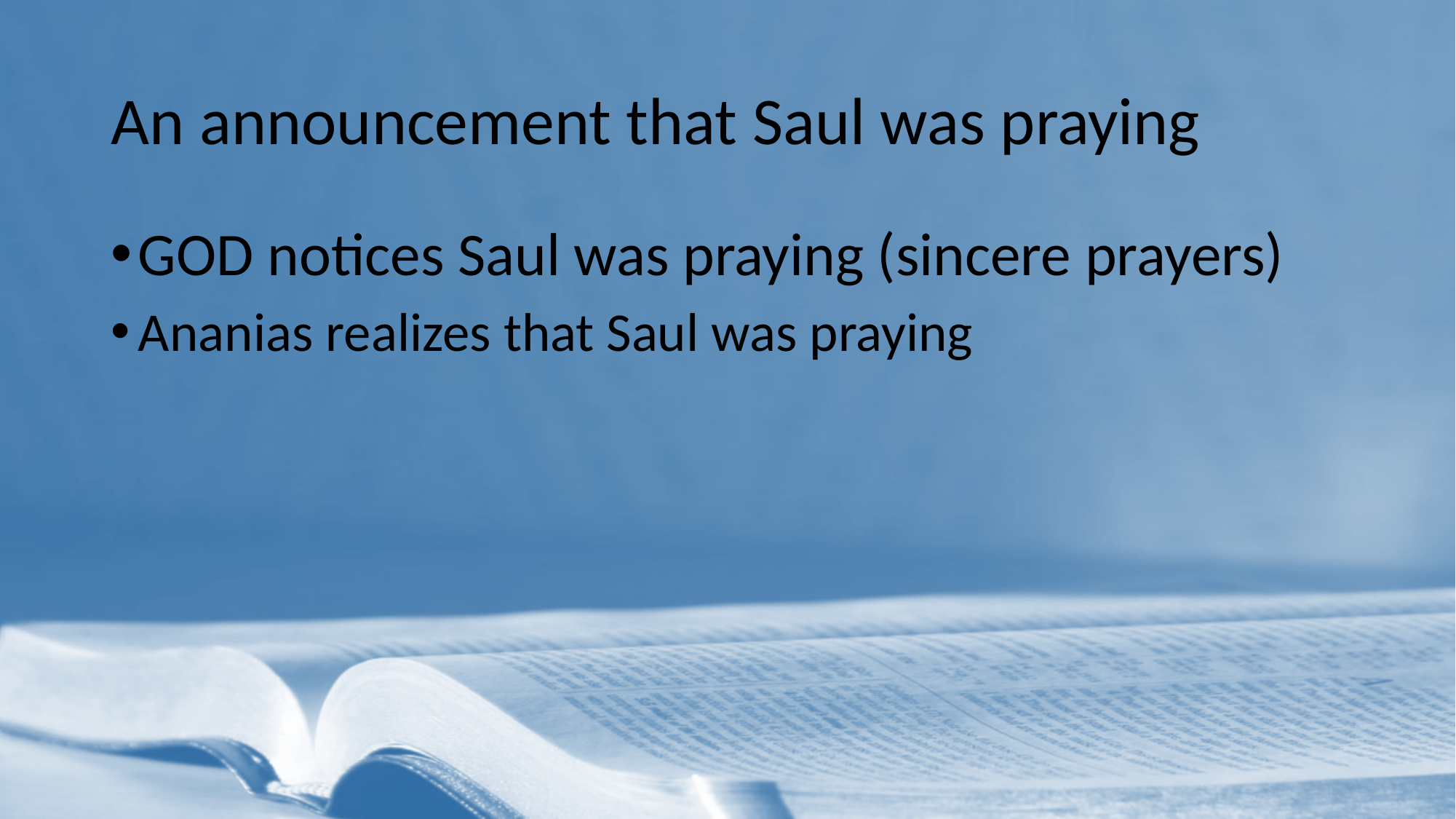

# An announcement that Saul was praying
GOD notices Saul was praying (sincere prayers)
Ananias realizes that Saul was praying